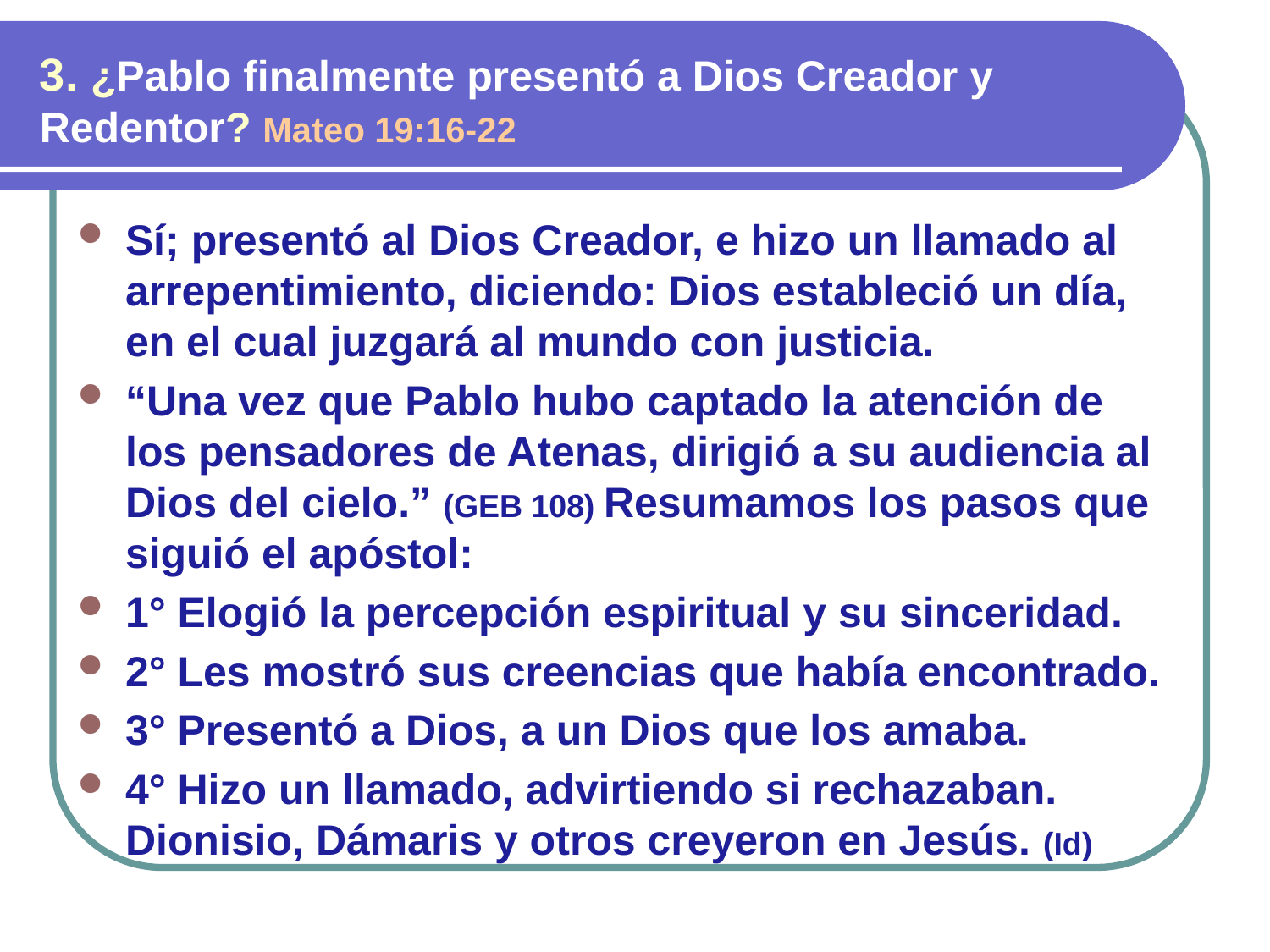

3. ¿Pablo finalmente presentó a Dios Creador y Redentor? Mateo 19:16-22
Sí; presentó al Dios Creador, e hizo un llamado al arrepentimiento, diciendo: Dios estableció un día, en el cual juzgará al mundo con justicia.
“Una vez que Pablo hubo captado la atención de los pensadores de Atenas, dirigió a su audiencia al Dios del cielo.” (GEB 108) Resumamos los pasos que siguió el apóstol:
1° Elogió la percepción espiritual y su sinceridad.
2° Les mostró sus creencias que había encontrado.
3° Presentó a Dios, a un Dios que los amaba.
4° Hizo un llamado, advirtiendo si rechazaban. Dionisio, Dámaris y otros creyeron en Jesús. (Id)